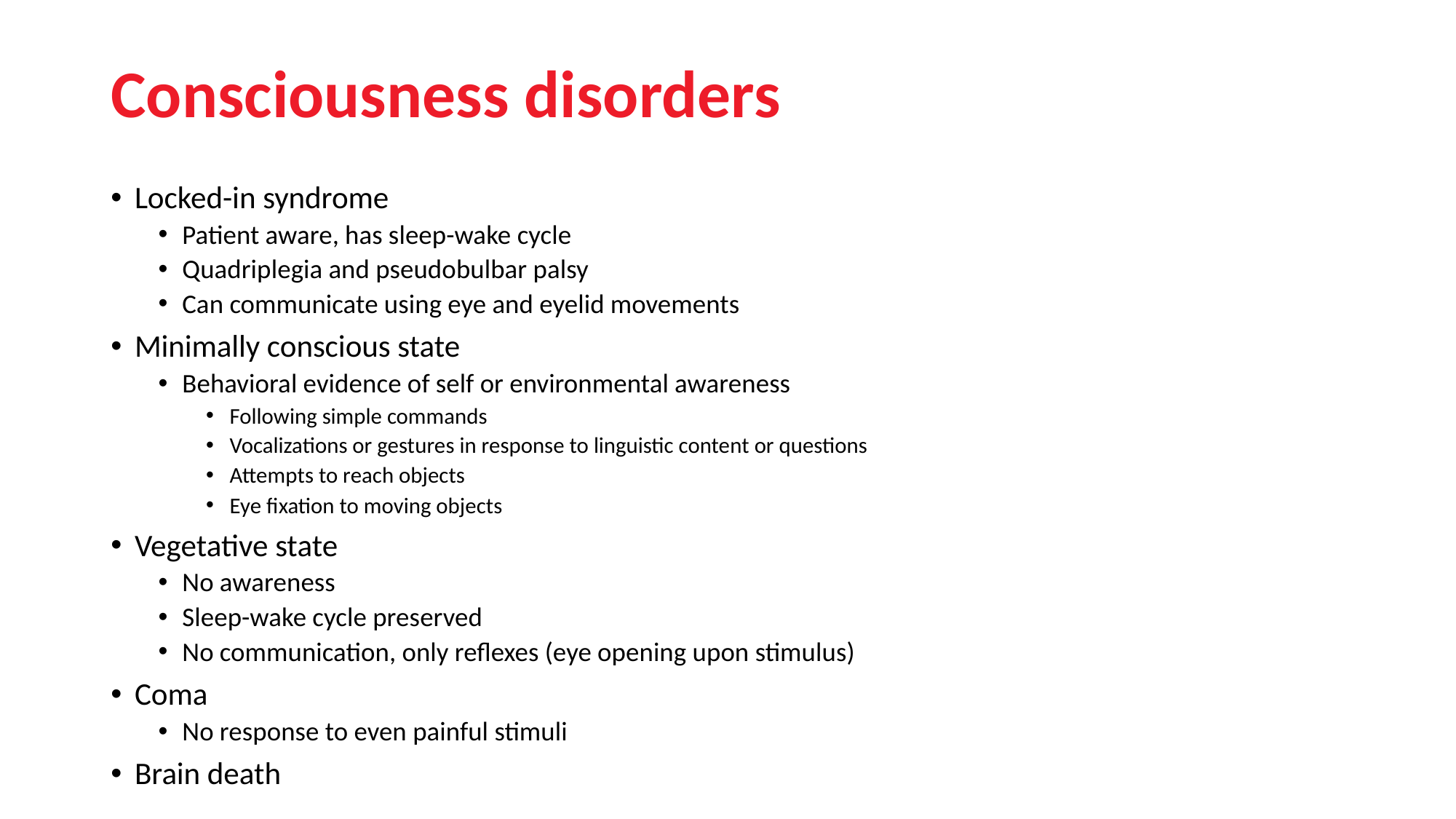

# Consciousness disorders
Locked-in syndrome
Patient aware, has sleep-wake cycle
Quadriplegia and pseudobulbar palsy
Can communicate using eye and eyelid movements
Minimally conscious state
Behavioral evidence of self or environmental awareness
Following simple commands
Vocalizations or gestures in response to linguistic content or questions
Attempts to reach objects
Eye fixation to moving objects
Vegetative state
No awareness
Sleep-wake cycle preserved
No communication, only reflexes (eye opening upon stimulus)
Coma
No response to even painful stimuli
Brain death